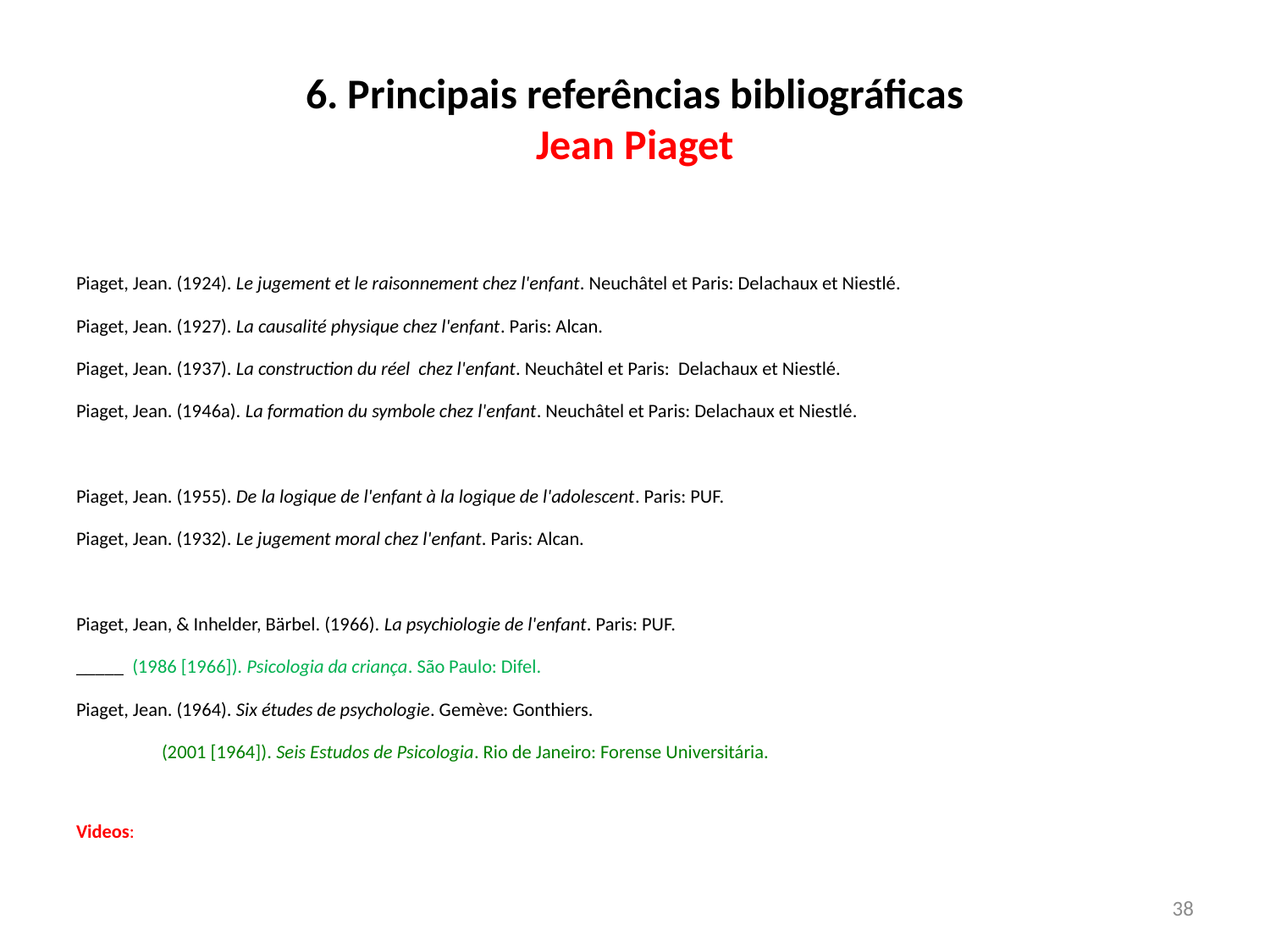

# 6. Principais referências bibliográficas Jean Piaget

Piaget, Jean. (1924). Le jugement et le raisonnement chez l'enfant. Neuchâtel et Paris: Delachaux et Niestlé.
Piaget, Jean. (1927). La causalité physique chez l'enfant. Paris: Alcan.
Piaget, Jean. (1937). La construction du réel  chez l'enfant. Neuchâtel et Paris:  Delachaux et Niestlé.
Piaget, Jean. (1946a). La formation du symbole chez l'enfant. Neuchâtel et Paris: Delachaux et Niestlé.

Piaget, Jean. (1955). De la logique de l'enfant à la logique de l'adolescent. Paris: PUF.
Piaget, Jean. (1932). Le jugement moral chez l'enfant. Paris: Alcan.

Piaget, Jean, & Inhelder, Bärbel. (1966). La psychiologie de l'enfant. Paris: PUF.
_____  (1986 [1966]). Psicologia da criança. São Paulo: Difel.
Piaget, Jean. (1964). Six études de psychologie. Gemève: Gonthiers.
	    (2001 [1964]). Seis Estudos de Psicologia. Rio de Janeiro: Forense Universitária.

Videos:

38